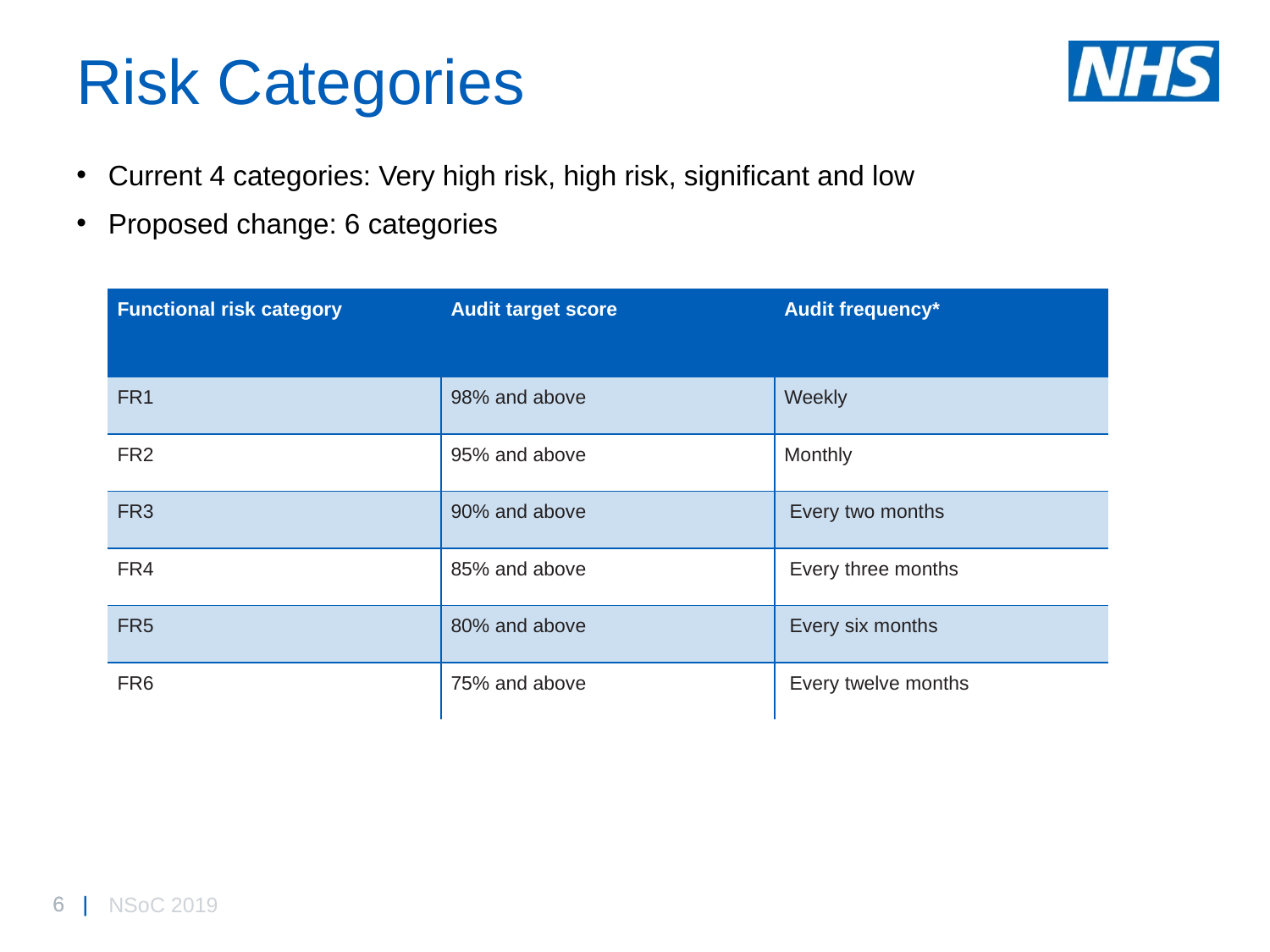

# Risk Categories
Current 4 categories: Very high risk, high risk, significant and low
Proposed change: 6 categories
| Functional risk category | Audit target score | Audit frequency\* |
| --- | --- | --- |
| FR1 | 98% and above | Weekly |
| FR2 | 95% and above | Monthly |
| FR3 | 90% and above | Every two months |
| FR4 | 85% and above | Every three months |
| FR5 | 80% and above | Every six months |
| FR6 | 75% and above | Every twelve months |
NSoC 2019